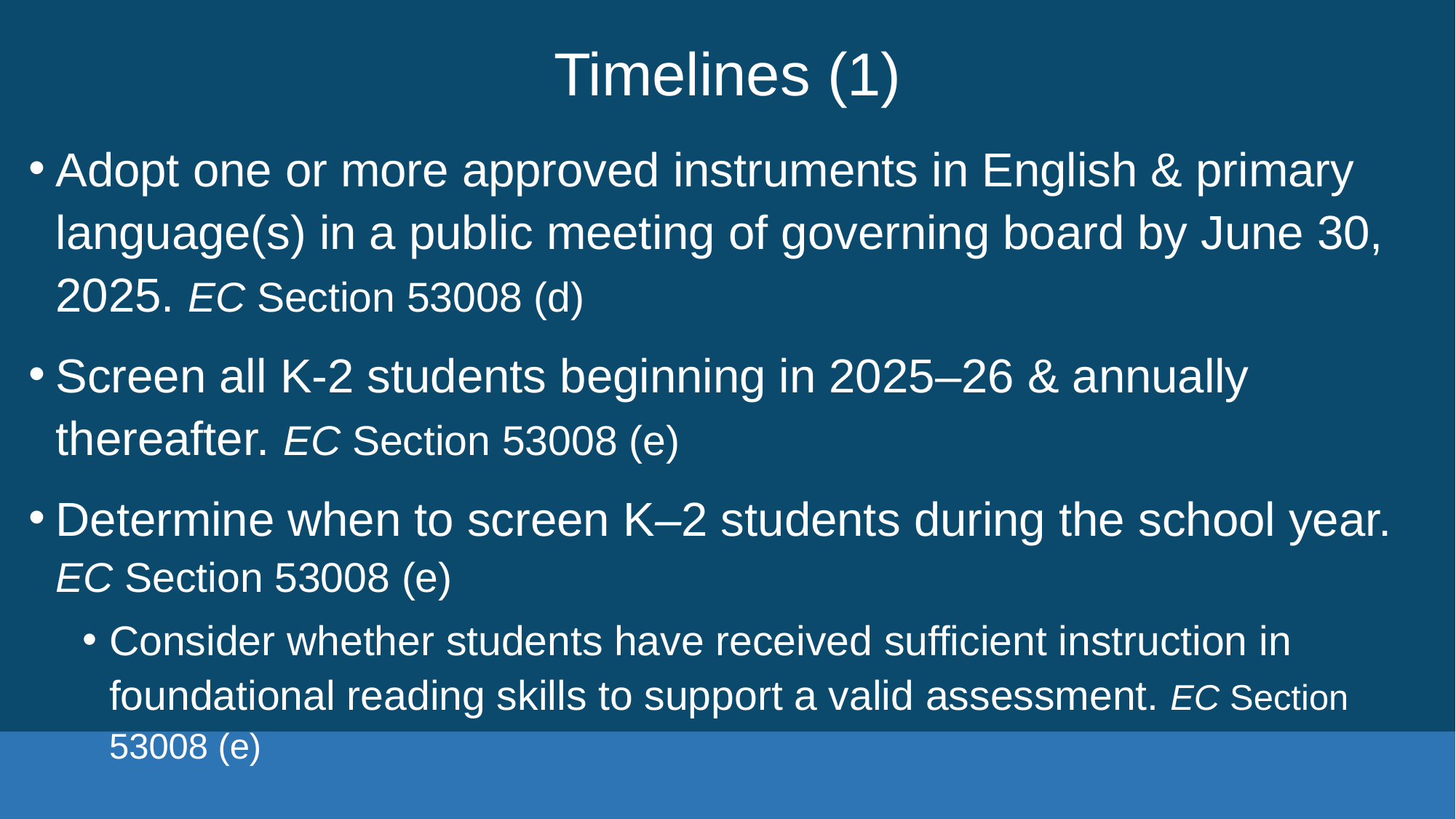

# Timelines (1)
Adopt one or more approved instruments in English & primary language(s) in a public meeting of governing board by June 30, 2025. EC Section 53008 (d)
Screen all K-2 students beginning in 2025‒26 & annually thereafter. EC Section 53008 (e)
Determine when to screen K‒2 students during the school year. EC Section 53008 (e)
Consider whether students have received sufficient instruction in foundational reading skills to support a valid assessment. EC Section 53008 (e)